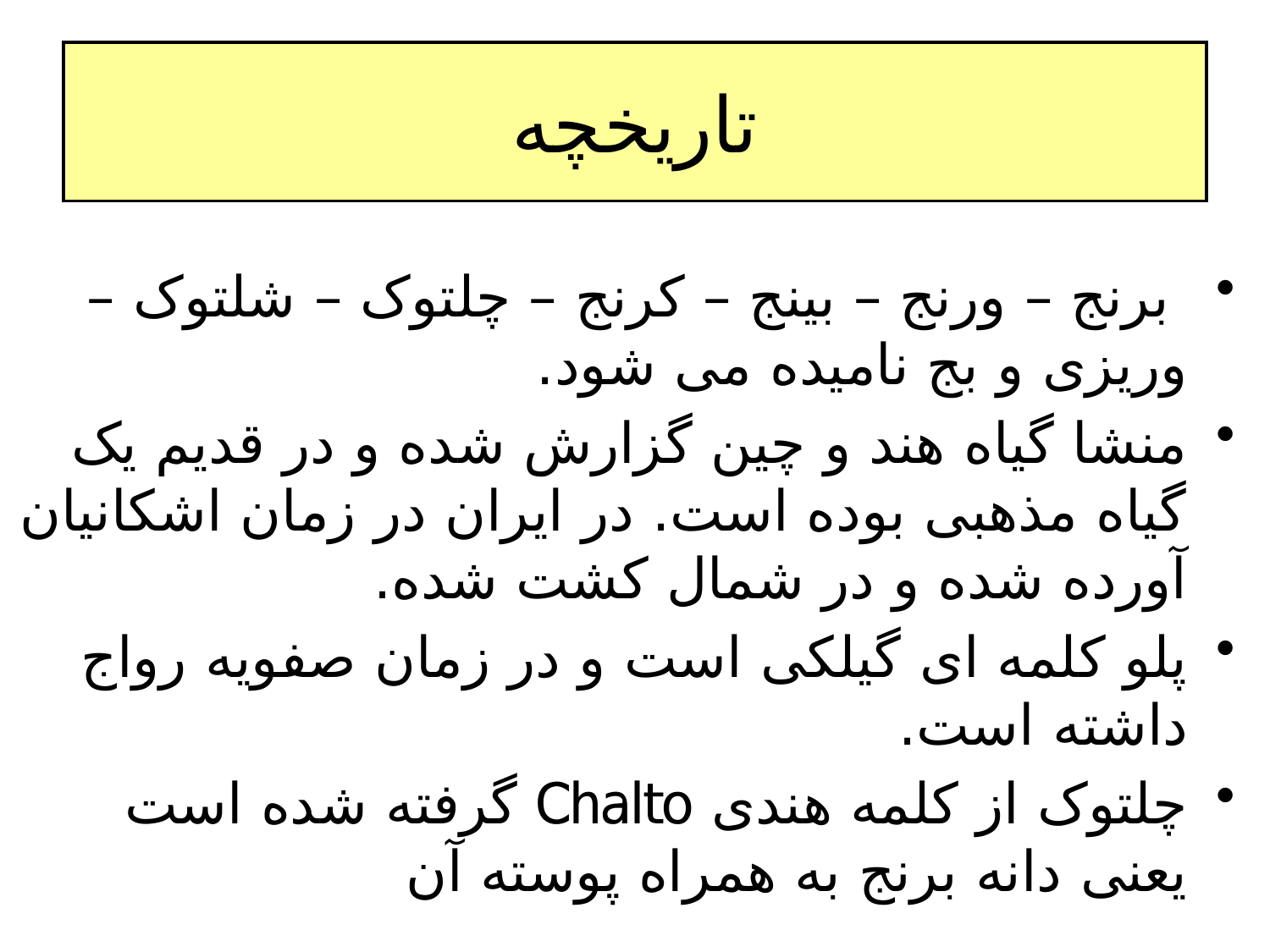

# تاریخچه
 برنج – ورنج – بینج – کرنج – چلتوک – شلتوک – وریزی و بج نامیده می شود.
منشا گیاه هند و چین گزارش شده و در قدیم یک گیاه مذهبی بوده است. در ایران در زمان اشکانیان آورده شده و در شمال کشت شده.
پلو کلمه ای گیلکی است و در زمان صفویه رواج داشته است.
چلتوک از کلمه هندی Chalto گرفته شده است یعنی دانه برنج به همراه پوسته آن